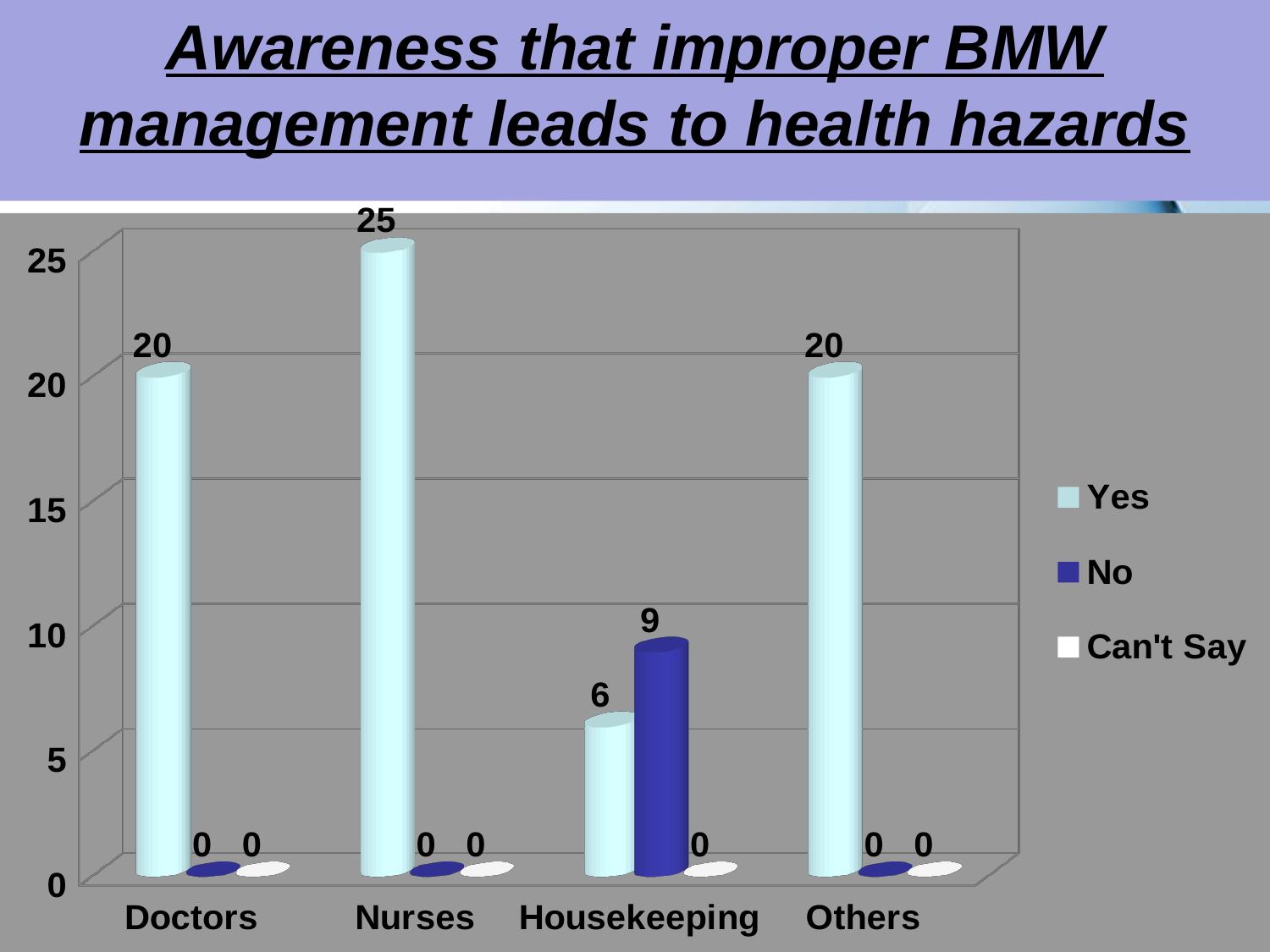

# Awareness that improper BMW management leads to health hazards

[unsupported chart]